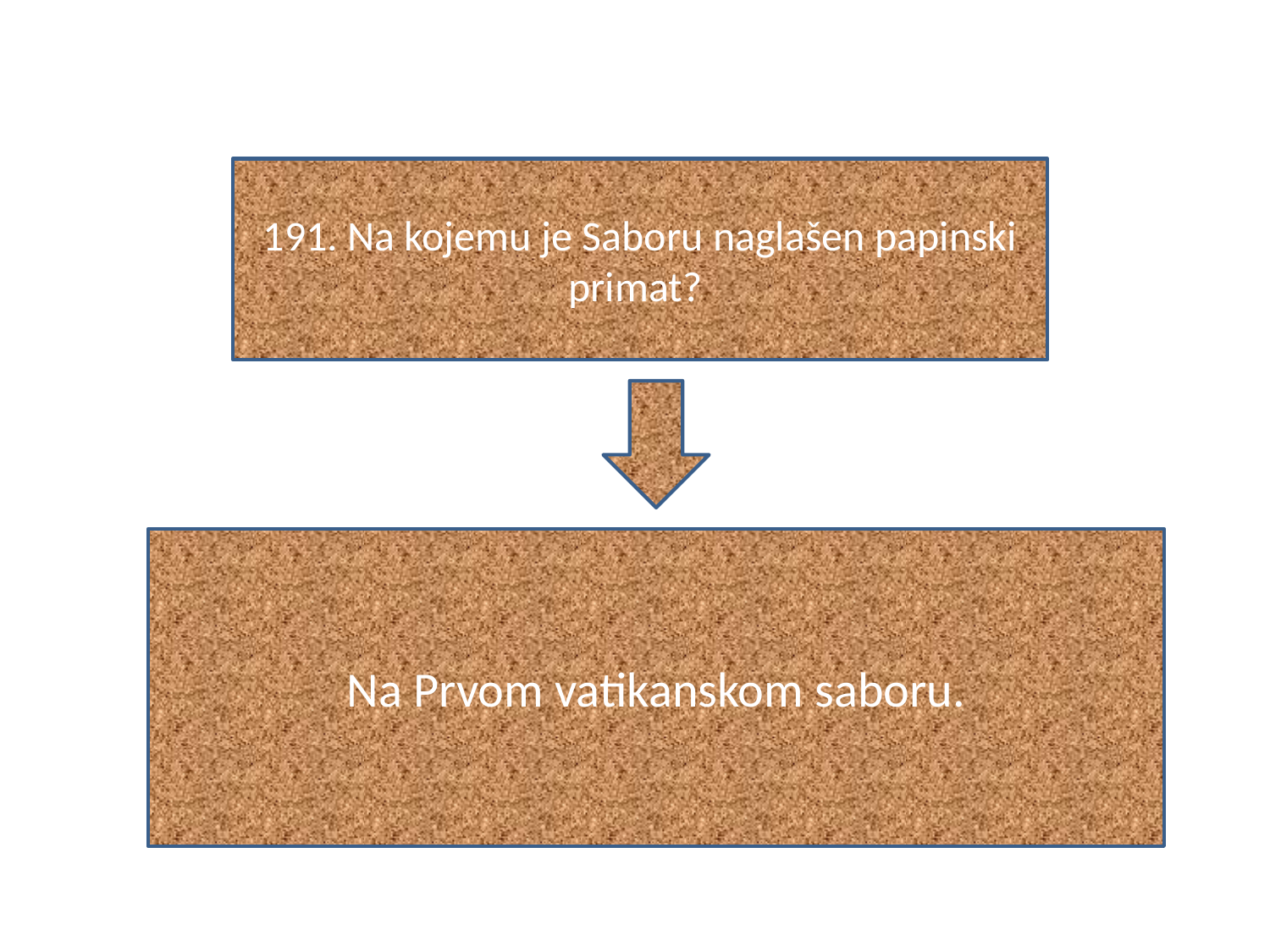

#
191. Na kojemu je Saboru naglašen papinski primat?

Na Prvom vatikanskom saboru.